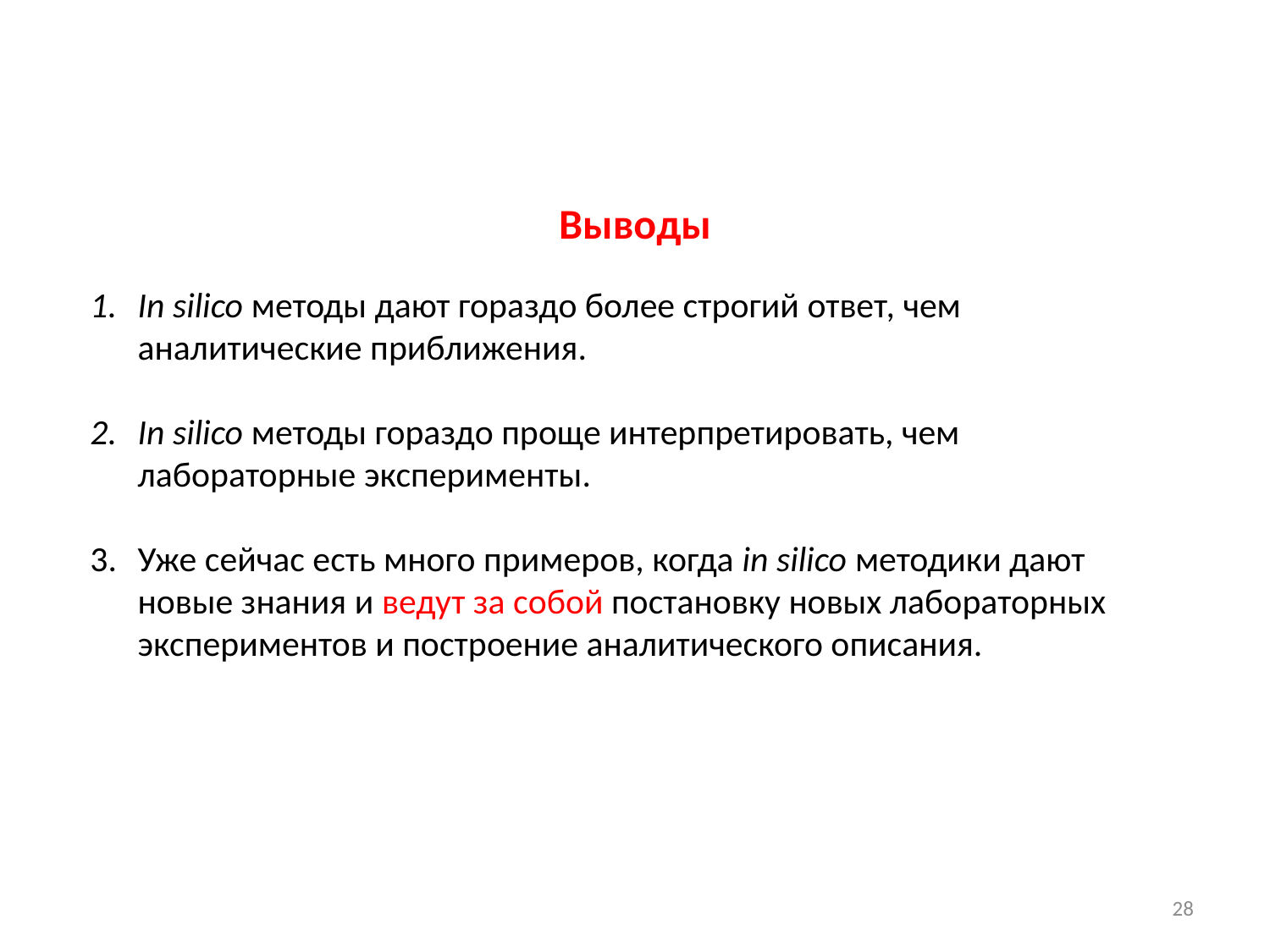

# Выводы
In silico методы дают гораздо более строгий ответ, чем аналитические приближения.

In silico методы гораздо проще интерпретировать, чем лабораторные эксперименты.

Уже сейчас есть много примеров, когда in silico методики дают новые знания и ведут за собой постановку новых лабораторных экспериментов и построение аналитического описания.
28